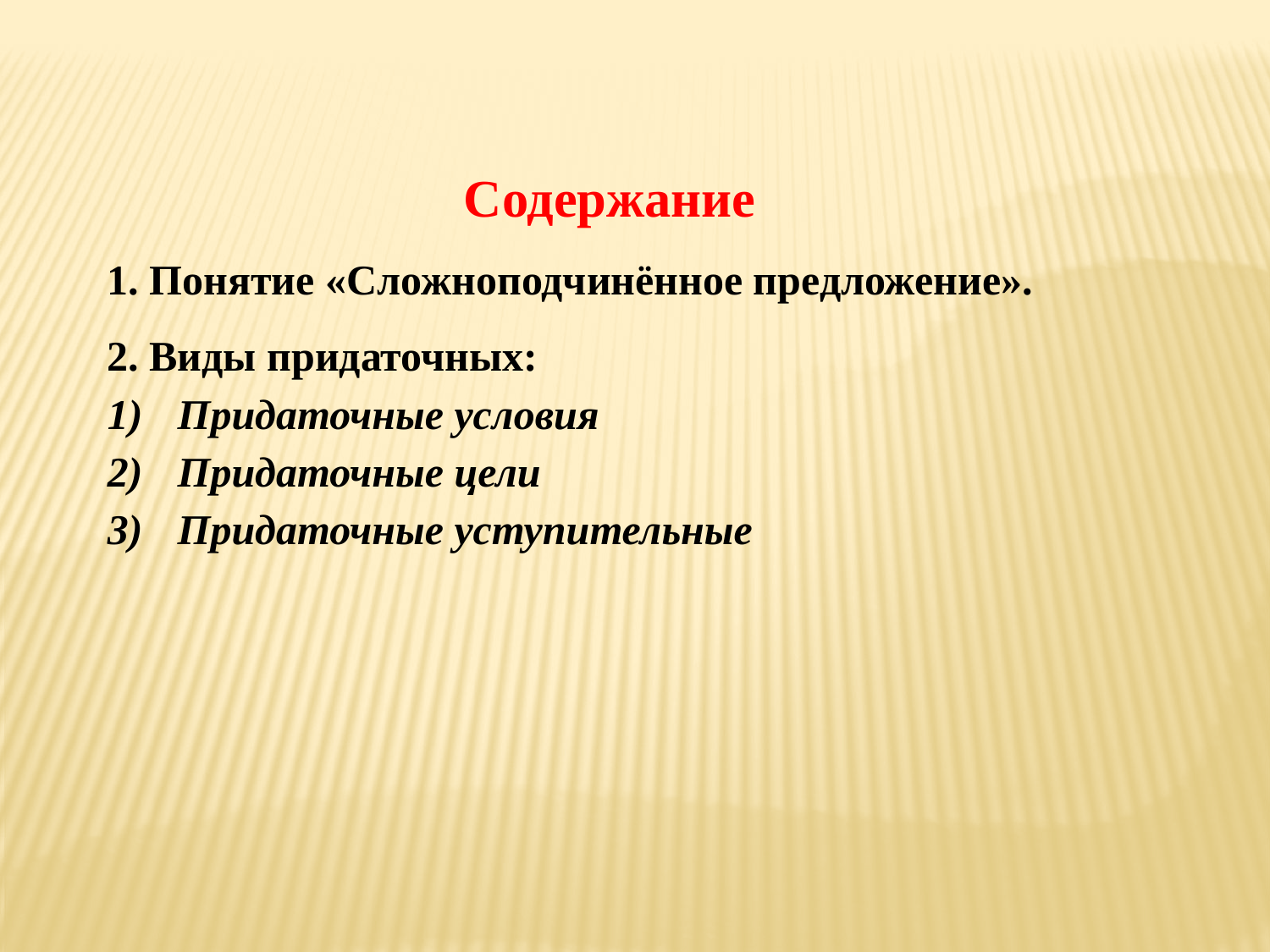

Содержание
1. Понятие «Сложноподчинённое предложение».
2. Виды придаточных:
Придаточные условия
Придаточные цели
Придаточные уступительные